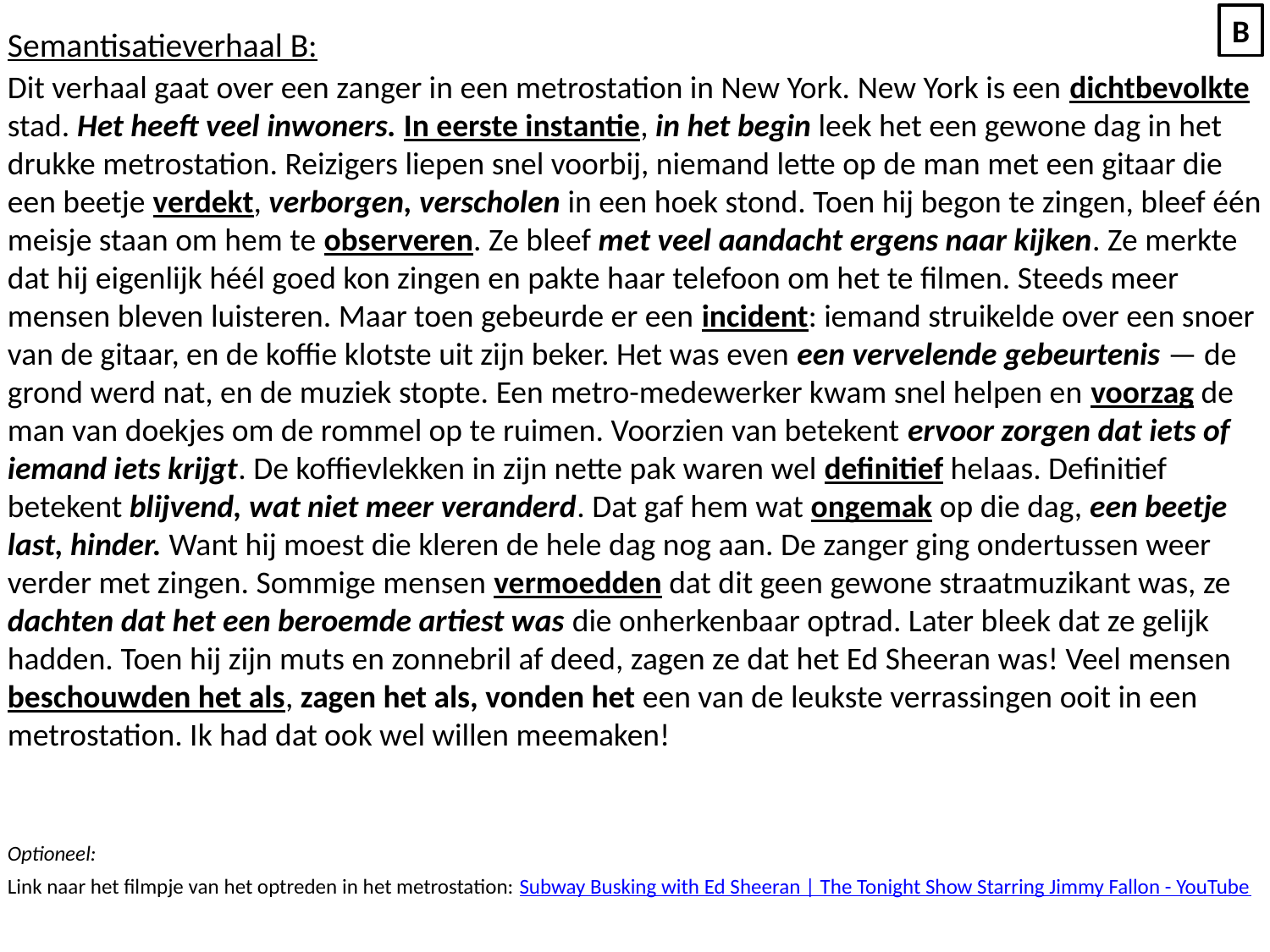

B
Semantisatieverhaal B:
Dit verhaal gaat over een zanger in een metrostation in New York. New York is een dichtbevolkte stad. Het heeft veel inwoners. In eerste instantie, in het begin leek het een gewone dag in het drukke metrostation. Reizigers liepen snel voorbij, niemand lette op de man met een gitaar die een beetje verdekt, verborgen, verscholen in een hoek stond. Toen hij begon te zingen, bleef één meisje staan om hem te observeren. Ze bleef met veel aandacht ergens naar kijken. Ze merkte dat hij eigenlijk héél goed kon zingen en pakte haar telefoon om het te filmen. Steeds meer mensen bleven luisteren. Maar toen gebeurde er een incident: iemand struikelde over een snoer van de gitaar, en de koffie klotste uit zijn beker. Het was even een vervelende gebeurtenis — de grond werd nat, en de muziek stopte. Een metro-medewerker kwam snel helpen en voorzag de man van doekjes om de rommel op te ruimen. Voorzien van betekent ervoor zorgen dat iets of iemand iets krijgt. De koffievlekken in zijn nette pak waren wel definitief helaas. Definitief betekent blijvend, wat niet meer veranderd. Dat gaf hem wat ongemak op die dag, een beetje last, hinder. Want hij moest die kleren de hele dag nog aan. De zanger ging ondertussen weer verder met zingen. Sommige mensen vermoedden dat dit geen gewone straatmuzikant was, ze dachten dat het een beroemde artiest was die onherkenbaar optrad. Later bleek dat ze gelijk hadden. Toen hij zijn muts en zonnebril af deed, zagen ze dat het Ed Sheeran was! Veel mensen beschouwden het als, zagen het als, vonden het een van de leukste verrassingen ooit in een metrostation. Ik had dat ook wel willen meemaken!
Optioneel:
Link naar het filmpje van het optreden in het metrostation: Subway Busking with Ed Sheeran | The Tonight Show Starring Jimmy Fallon - YouTube